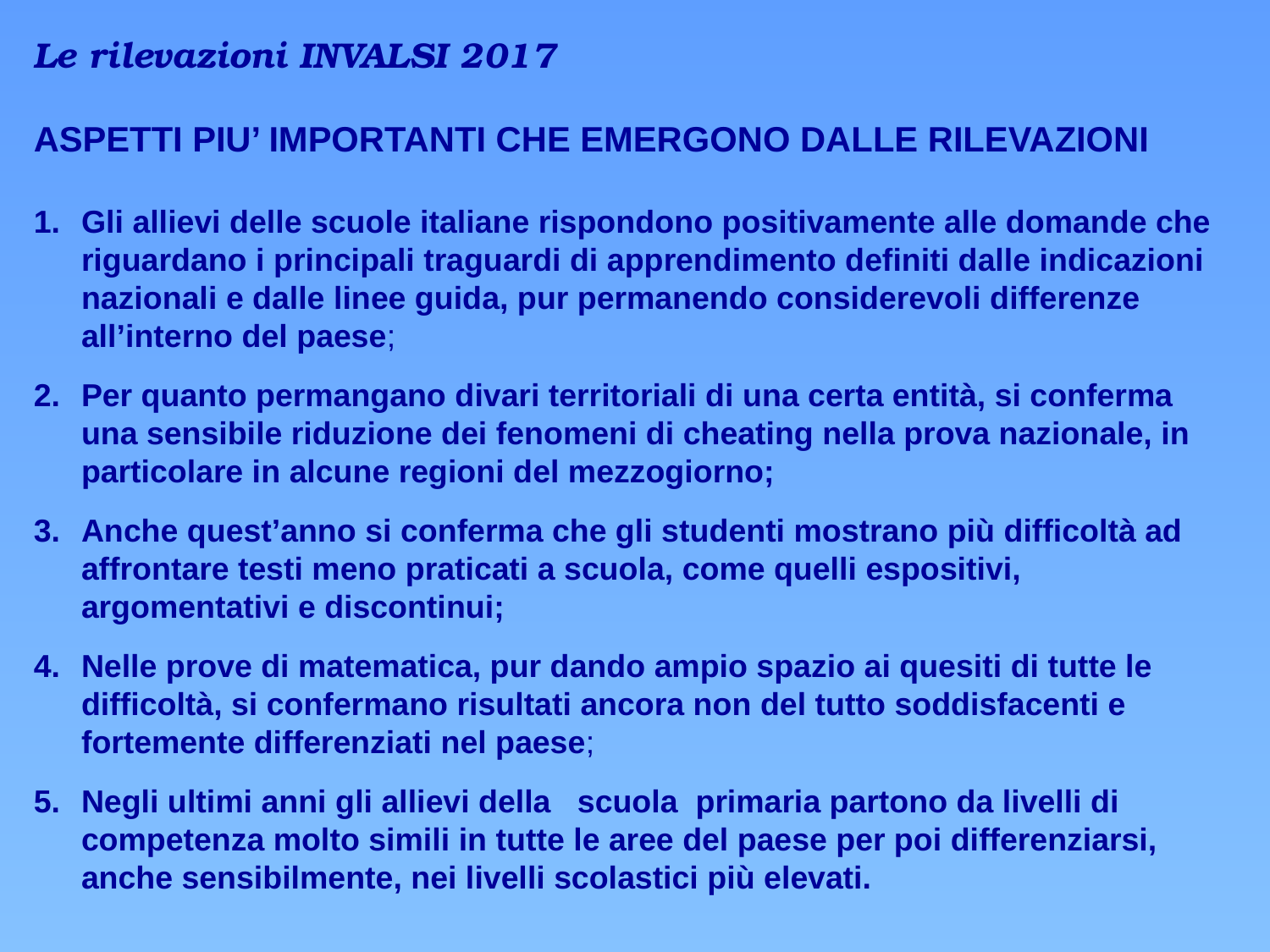

Le rilevazioni INVALSI 2017

ASPETTI PIU’ IMPORTANTI CHE EMERGONO DALLE RILEVAZIONI

Gli allievi delle scuole italiane rispondono positivamente alle domande che riguardano i principali traguardi di apprendimento definiti dalle indicazioni nazionali e dalle linee guida, pur permanendo considerevoli differenze all’interno del paese;

Per quanto permangano divari territoriali di una certa entità, si conferma una sensibile riduzione dei fenomeni di cheating nella prova nazionale, in particolare in alcune regioni del mezzogiorno;

Anche quest’anno si conferma che gli studenti mostrano più difficoltà ad affrontare testi meno praticati a scuola, come quelli espositivi, argomentativi e discontinui;

Nelle prove di matematica, pur dando ampio spazio ai quesiti di tutte le difficoltà, si confermano risultati ancora non del tutto soddisfacenti e fortemente differenziati nel paese;

Negli ultimi anni gli allievi della   scuola  primaria partono da livelli di competenza molto simili in tutte le aree del paese per poi differenziarsi, anche sensibilmente, nei livelli scolastici più elevati.